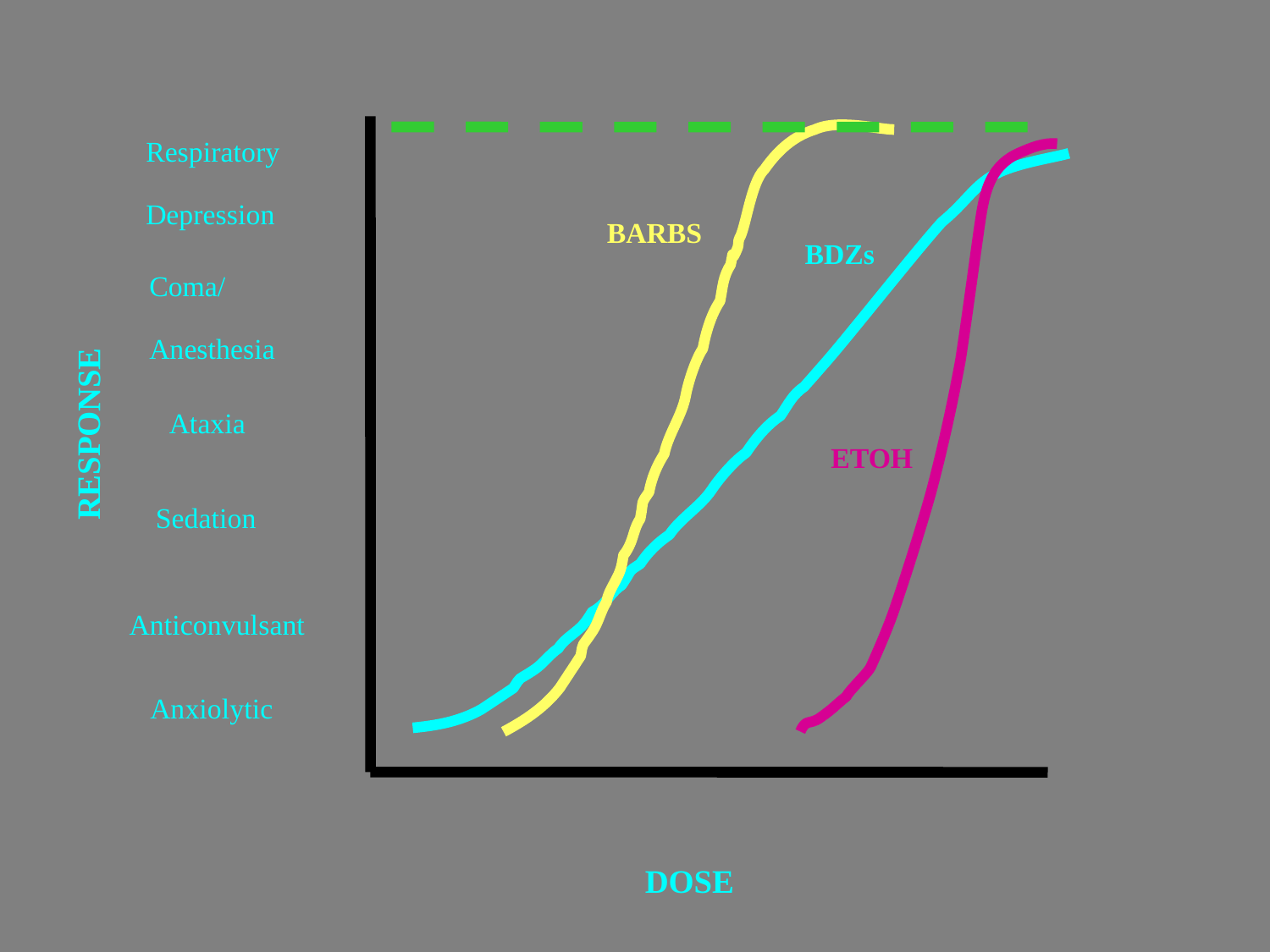

Respiratory
Depression

BARBS
BDZs
Coma/
Anesthesia
Ataxia
RESPONSE
ETOH
Sedation
Anticonvulsant
Anxiolytic

DOSE